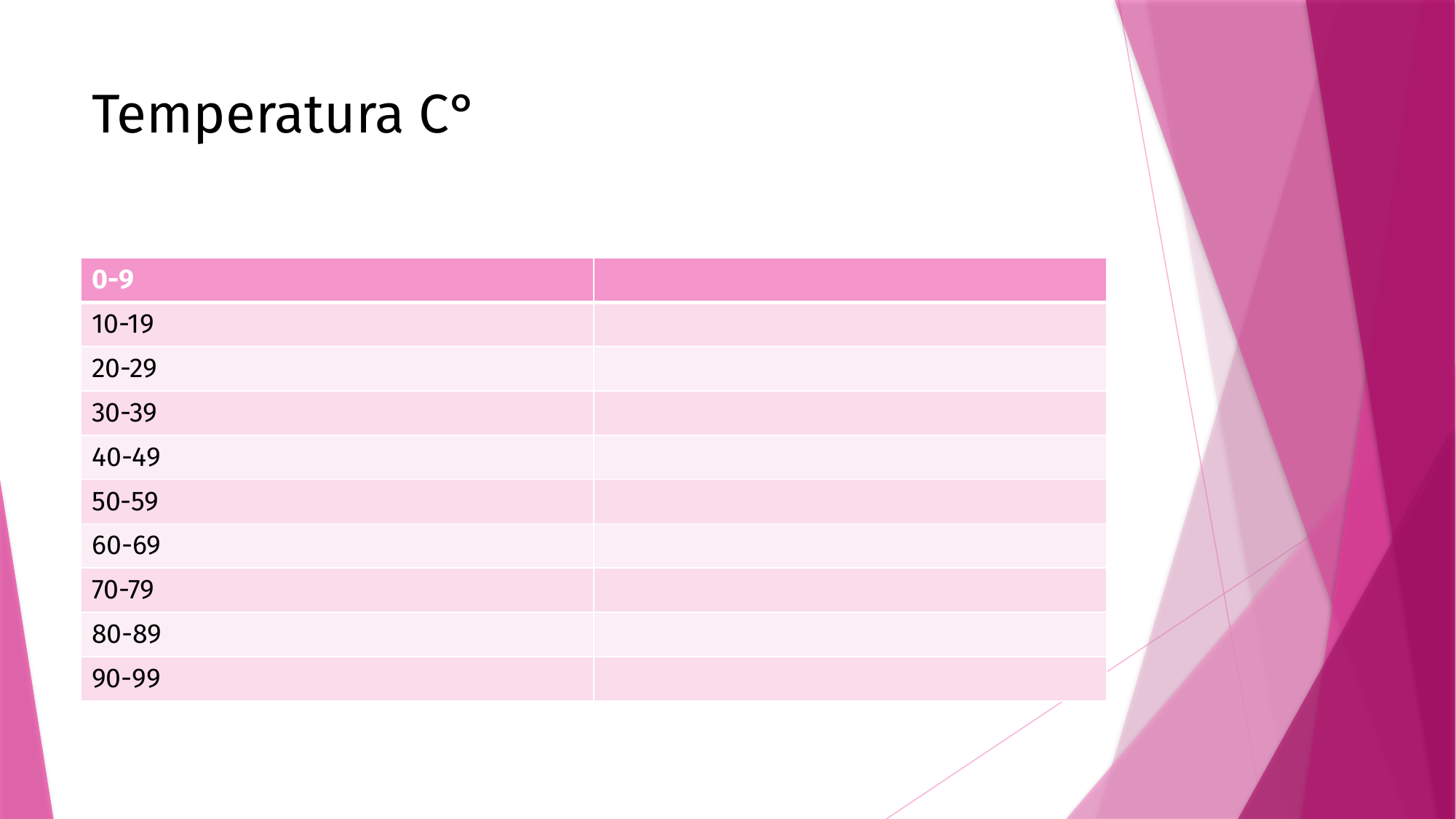

# Temperatura C°
| 0-9 |  |
| --- | --- |
| 10-19 |  |
| 20-29 |  |
| 30-39 |  |
| 40-49 |  |
| 50-59 |  |
| 60-69 |  |
| 70-79 |  |
| 80-89 |  |
| 90-99 |  |